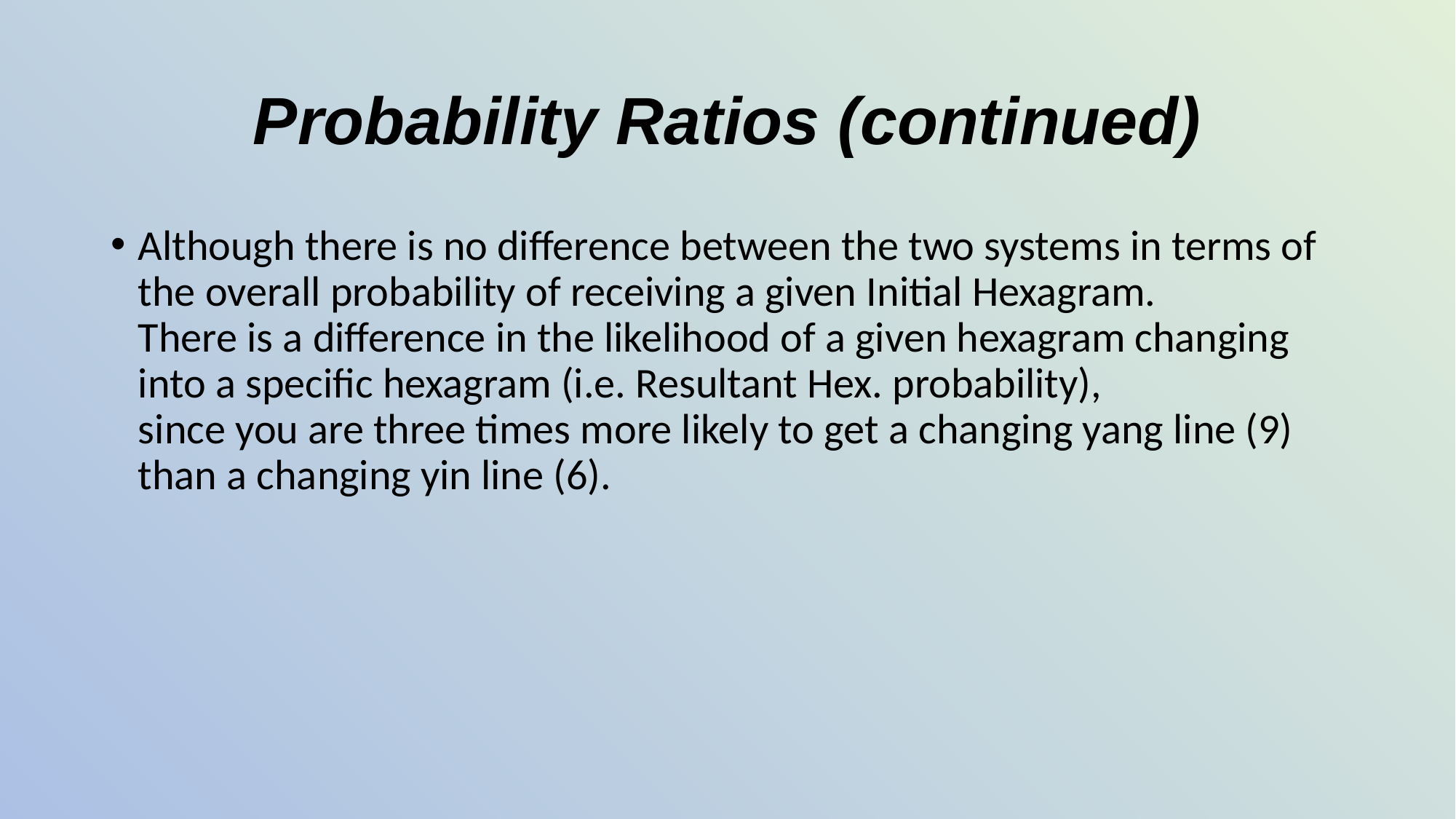

# Probability Ratios (continued)
Although there is no difference between the two systems in terms of the overall probability of receiving a given Initial Hexagram.
There is a difference in the likelihood of a given hexagram changing into a specific hexagram (i.e. Resultant Hex. probability),
since you are three times more likely to get a changing yang line (9) than a changing yin line (6).